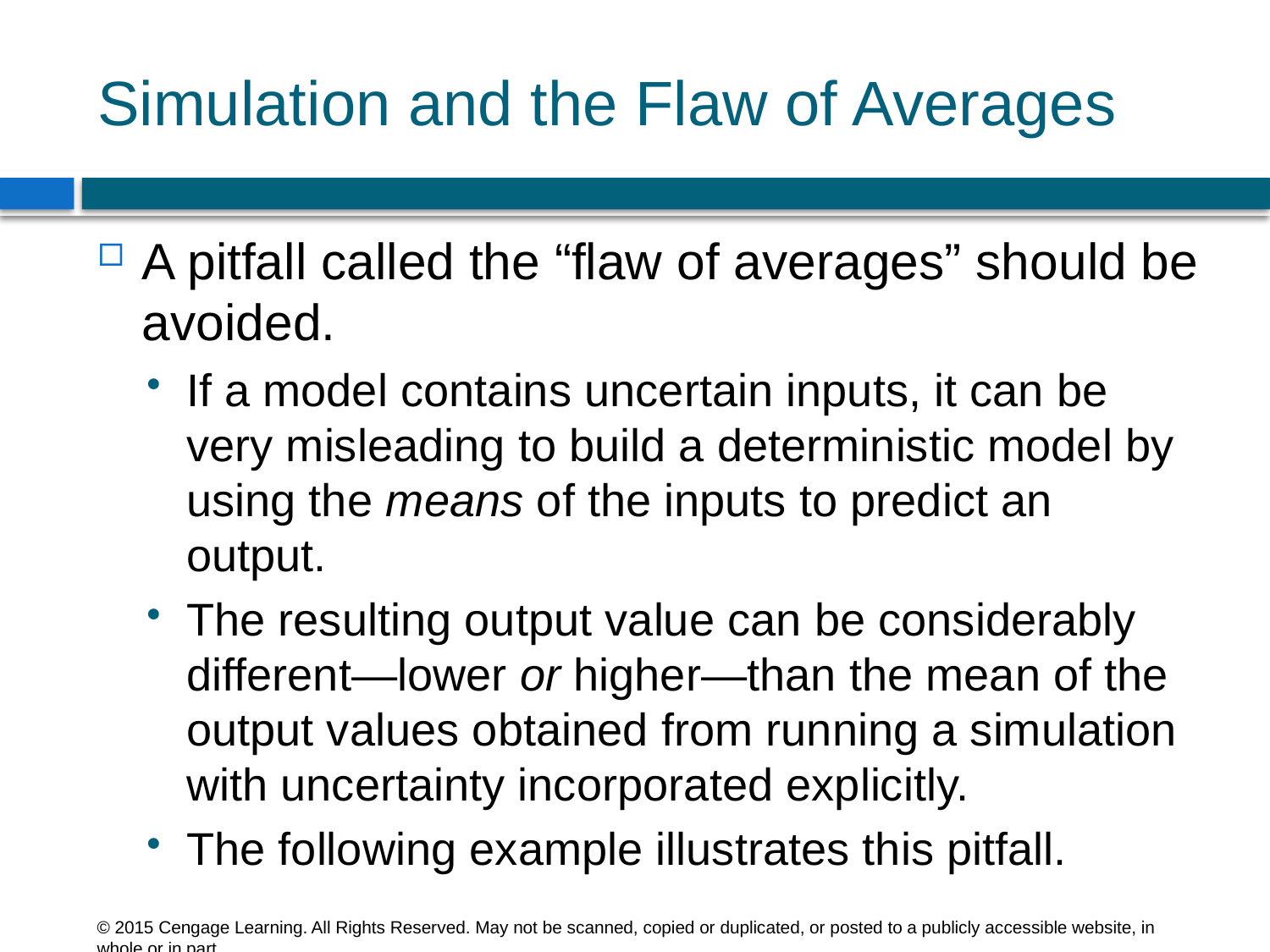

# Simulation and the Flaw of Averages
A pitfall called the “flaw of averages” should be avoided.
If a model contains uncertain inputs, it can be very misleading to build a deterministic model by using the means of the inputs to predict an output.
The resulting output value can be considerably different—lower or higher—than the mean of the output values obtained from running a simulation with uncertainty incorporated explicitly.
The following example illustrates this pitfall.